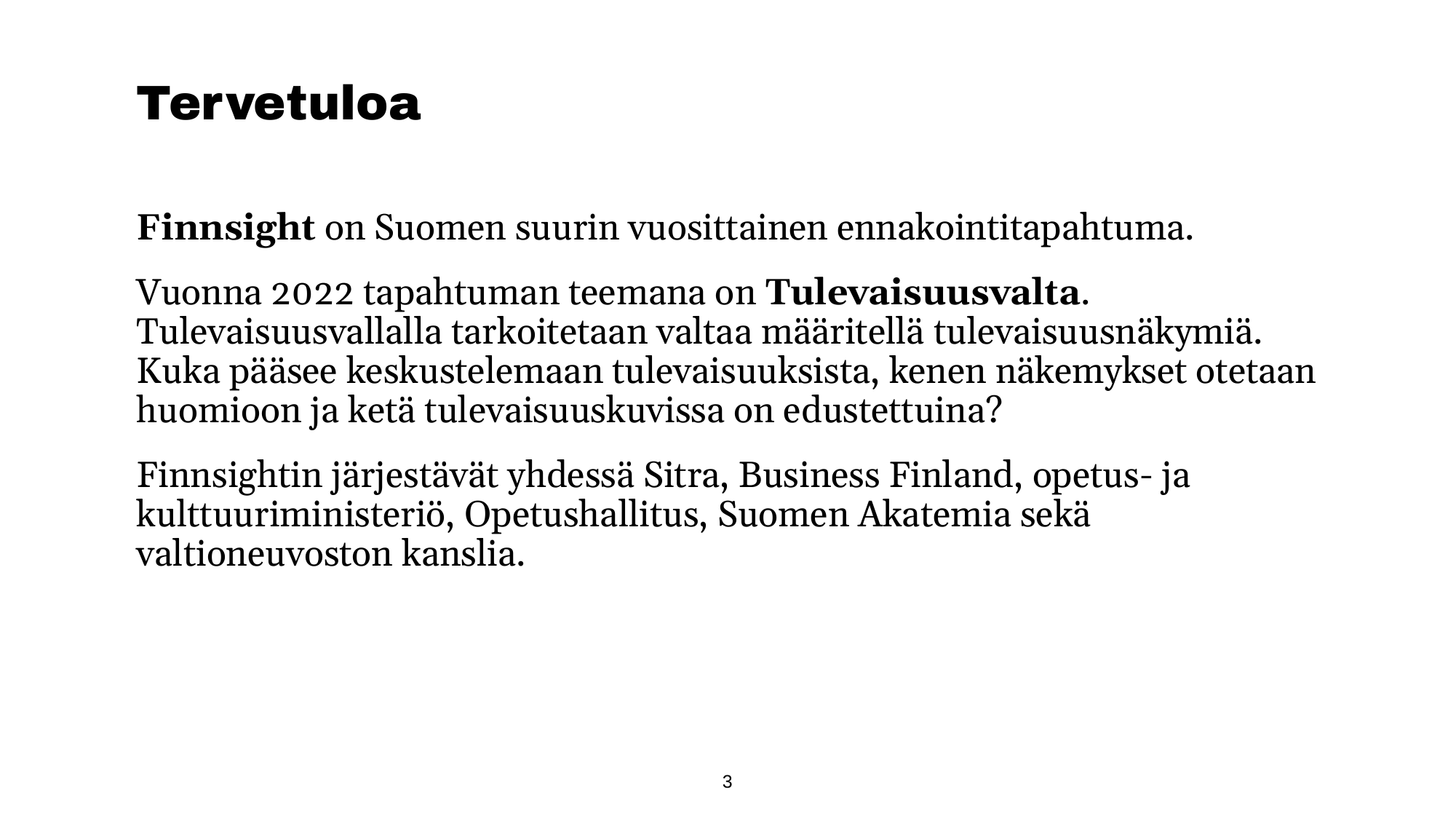

# Tervetuloa
Finnsight on Suomen suurin vuosittainen ennakointitapahtuma.
Vuonna 2022 tapahtuman teemana on Tulevaisuusvalta. Tulevaisuusvallalla tarkoitetaan valtaa määritellä tulevaisuusnäkymiä. Kuka pääsee keskustelemaan tulevaisuuksista, kenen näkemykset otetaan huomioon ja ketä tulevaisuuskuvissa on edustettuina?
Finnsightin järjestävät yhdessä Sitra, Business Finland, opetus- ja kulttuuriministeriö, Opetushallitus, Suomen Akatemia sekä valtioneuvoston kanslia.

3